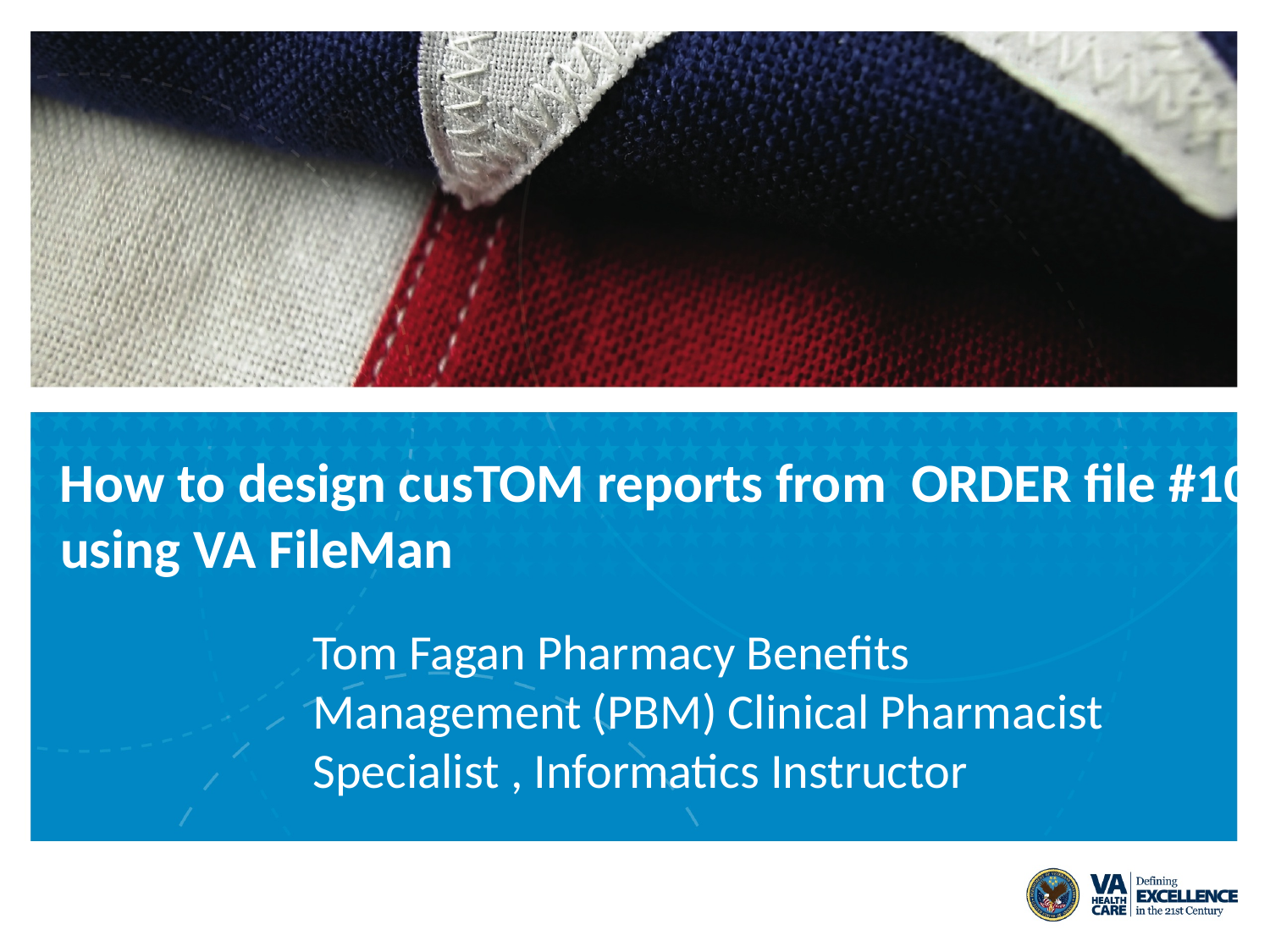

# How to design cusTOM reports from  ORDER file #100 using VA FileMan

Tom Fagan Pharmacy Benefits Management (PBM) Clinical Pharmacist Specialist , Informatics Instructor